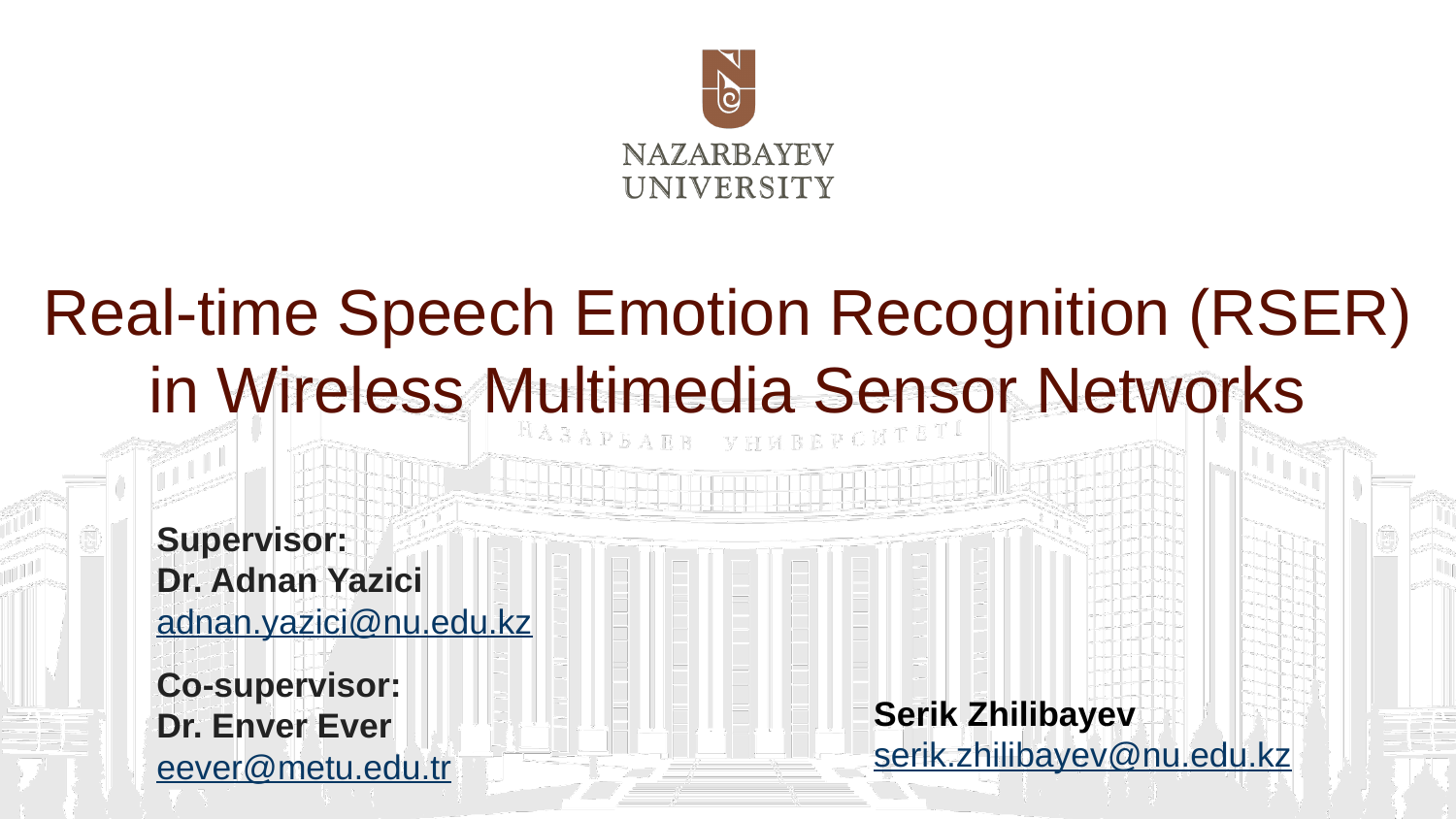

# Real-time Speech Emotion Recognition (RSER) in Wireless Multimedia Sensor Networks
Supervisor:
Dr. Adnan Yazici
adnan.yazici@nu.edu.kz

Serik Zhilibayev
serik.zhilibayev@nu.edu.kz
Co-supervisor:
Dr. Enver Ever
eever@metu.edu.tr